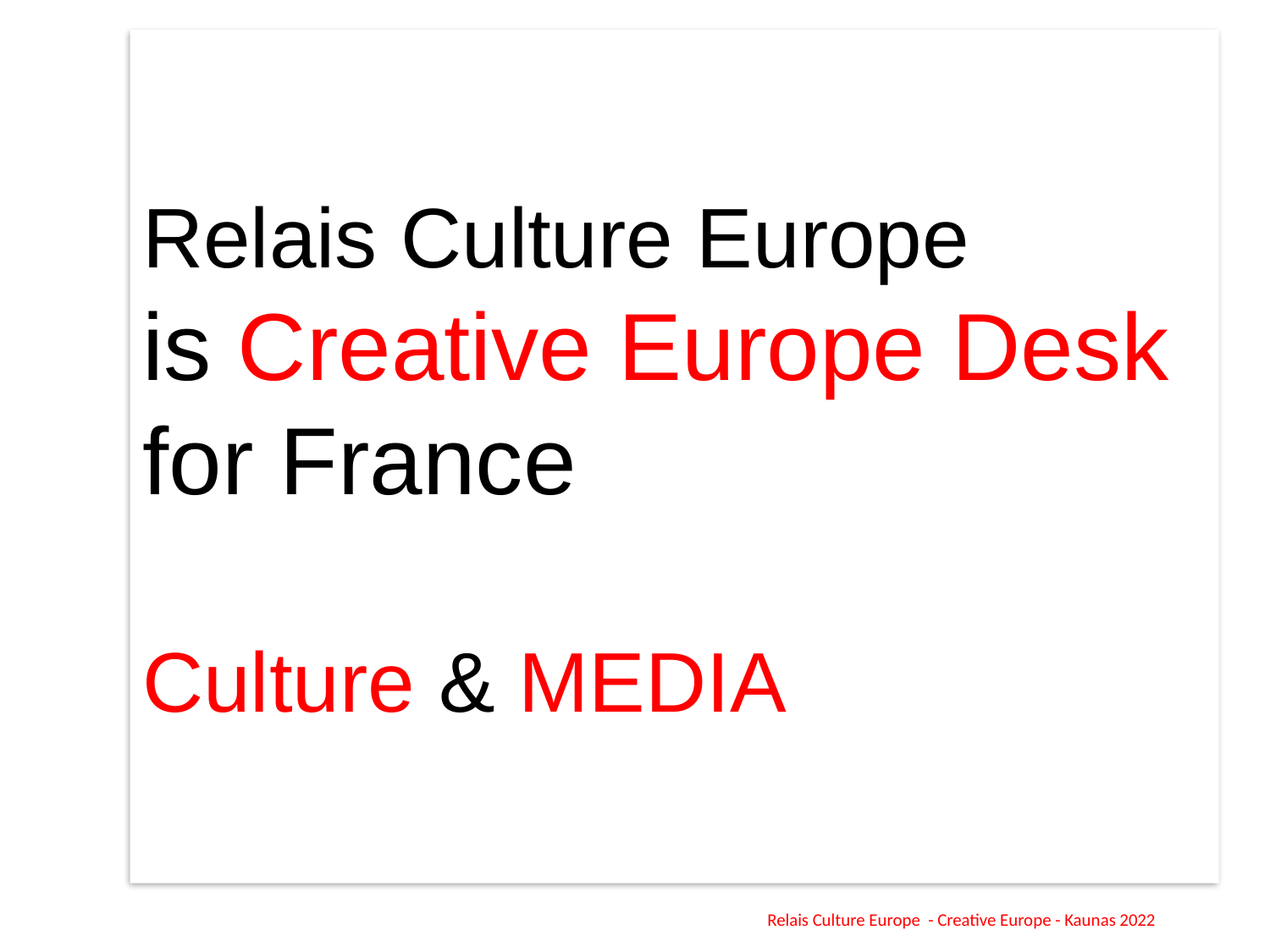

Relais Culture Europe
is Creative Europe Desk for France

Culture & MEDIA